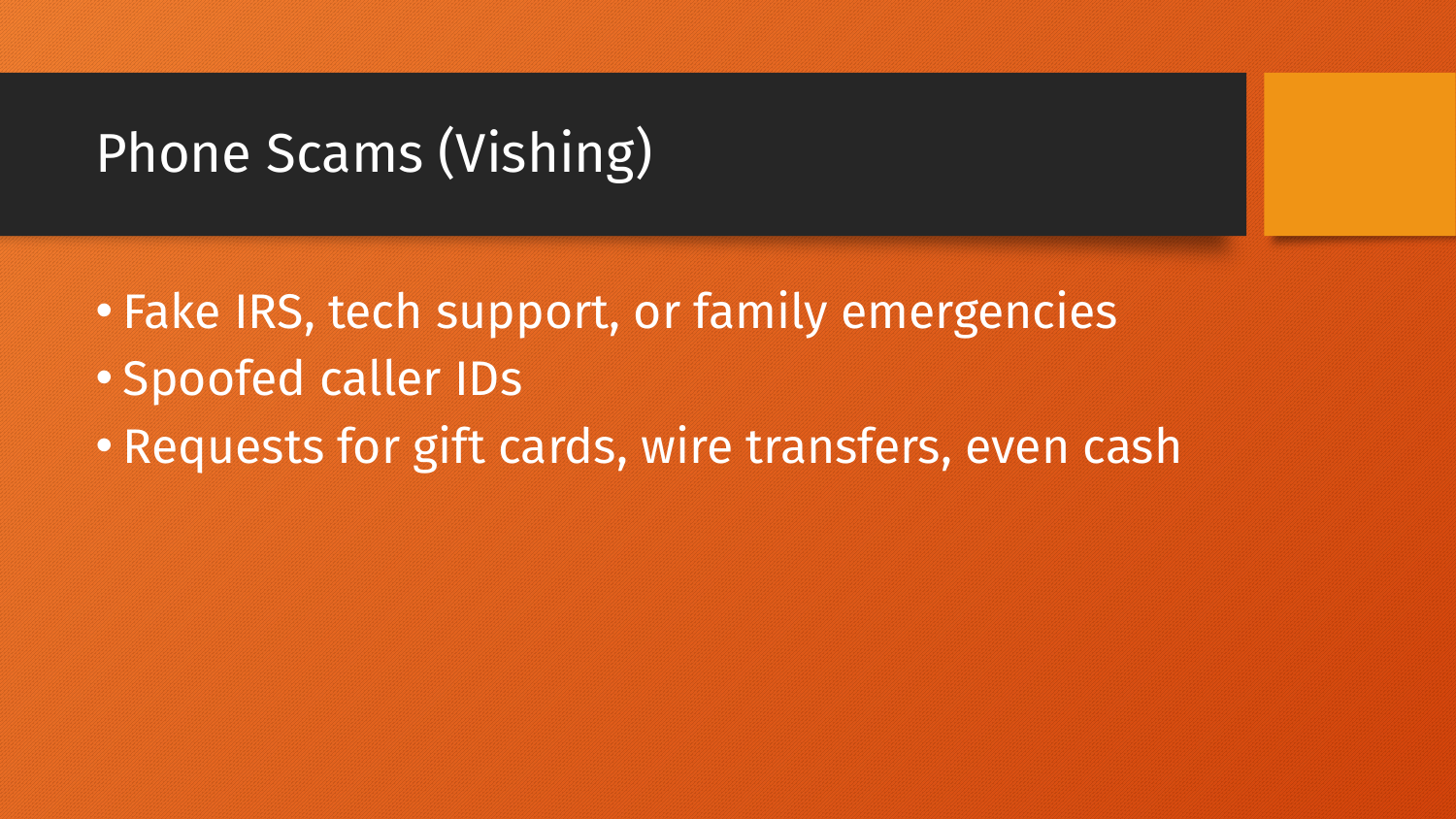

# Phone Scams (Vishing)
Fake IRS, tech support, or family emergencies
Spoofed caller IDs
Requests for gift cards, wire transfers, even cash